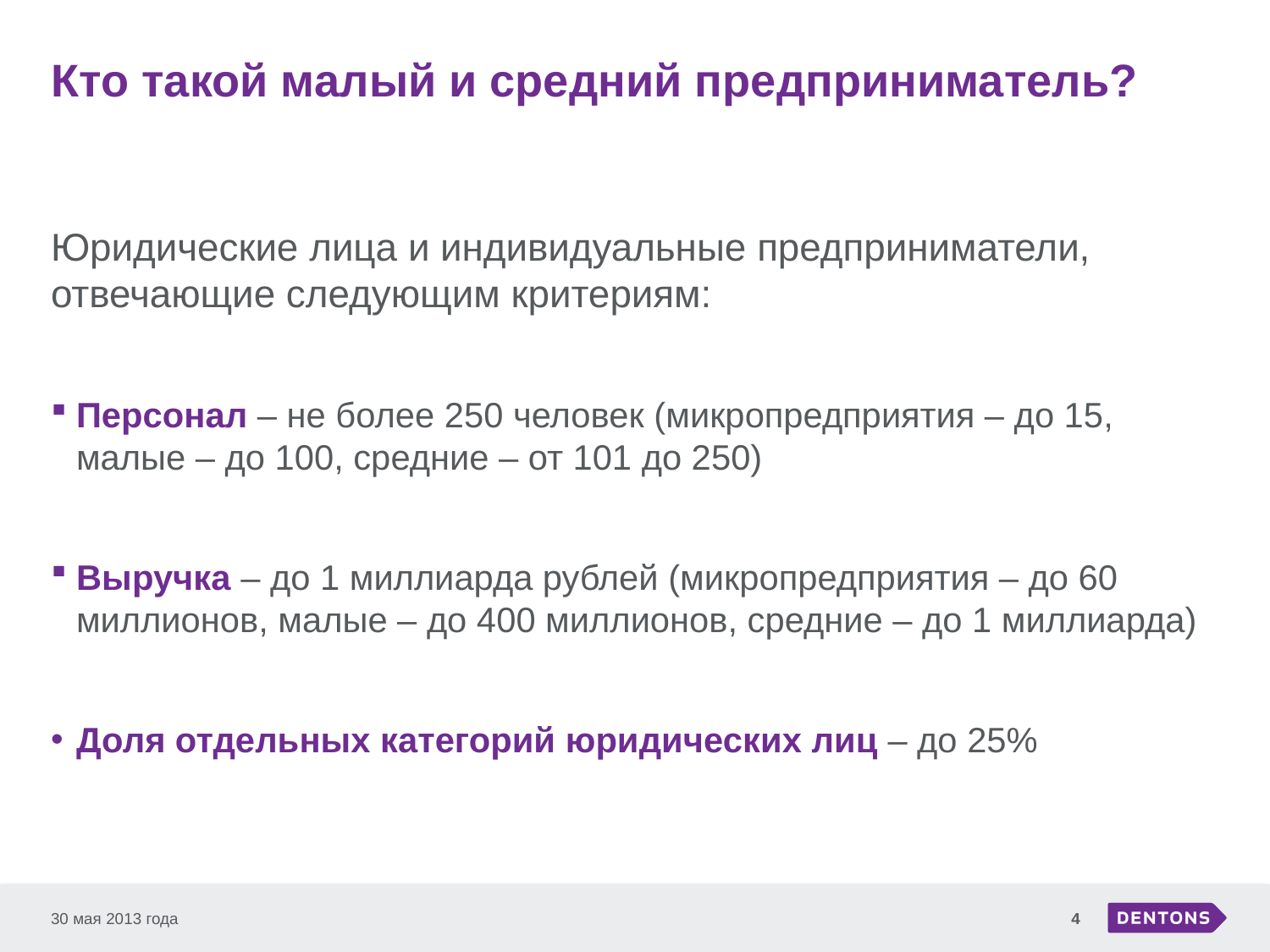

# Кто такой малый и средний предприниматель?
Юридические лица и индивидуальные предприниматели, отвечающие следующим критериям:

Персонал – не более 250 человек (микропредприятия – до 15, малые – до 100, средние – от 101 до 250)

Выручка – до 1 миллиарда рублей (микропредприятия – до 60 миллионов, малые – до 400 миллионов, средние – до 1 миллиарда)

Доля отдельных категорий юридических лиц – до 25%

30 мая 2013 года
4